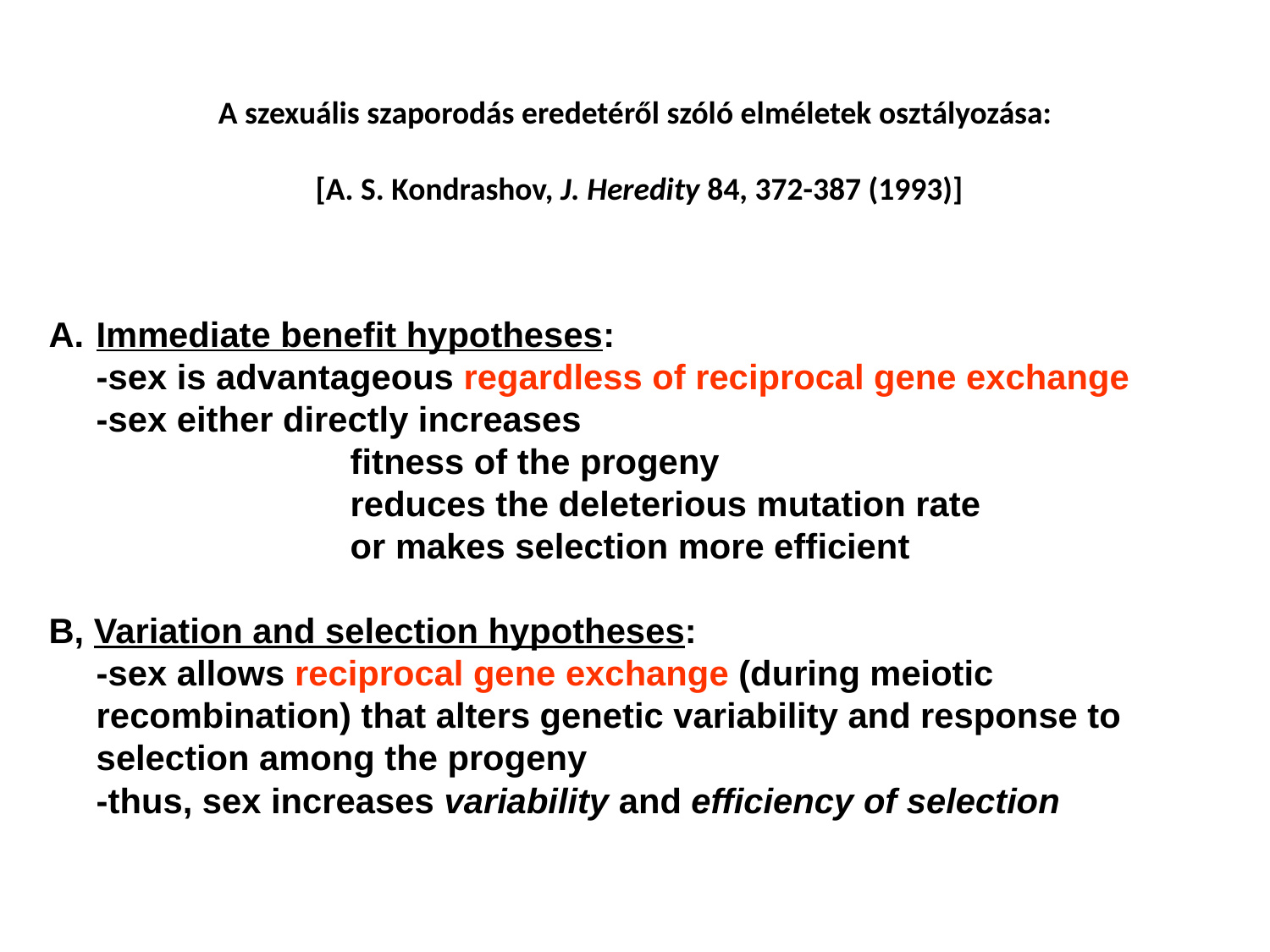

A szexuális szaporodás eredetéről szóló elméletek osztályozása:

[A. S. Kondrashov, J. Heredity 84, 372-387 (1993)]
Immediate benefit hypotheses:
	-sex is advantageous regardless of reciprocal gene exchange
	-sex either directly increases
			fitness of the progeny
			reduces the deleterious mutation rate
			or makes selection more efficient

B, Variation and selection hypotheses:
	-sex allows reciprocal gene exchange (during meiotic
	recombination) that alters genetic variability and response to
	selection among the progeny
	-thus, sex increases variability and efficiency of selection